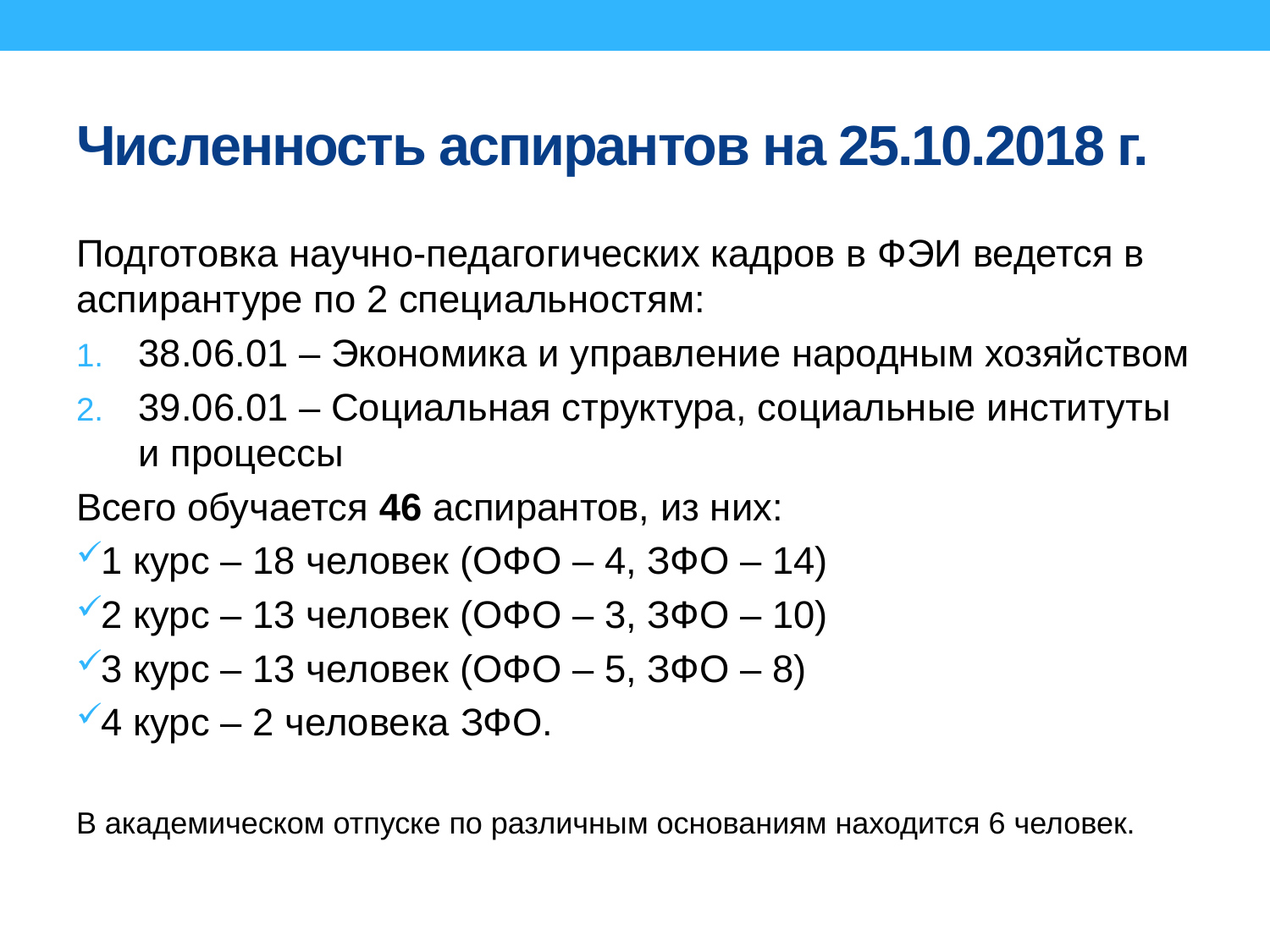

# Численность аспирантов на 25.10.2018 г.
Подготовка научно-педагогических кадров в ФЭИ ведется в аспирантуре по 2 специальностям:
38.06.01 – Экономика и управление народным хозяйством
39.06.01 – Социальная структура, социальные институты и процессы
Всего обучается 46 аспирантов, из них:
1 курс – 18 человек (ОФО – 4, ЗФО – 14)
2 курс – 13 человек (ОФО – 3, ЗФО – 10)
3 курс – 13 человек (ОФО – 5, ЗФО – 8)
4 курс – 2 человека ЗФО.

В академическом отпуске по различным основаниям находится 6 человек.